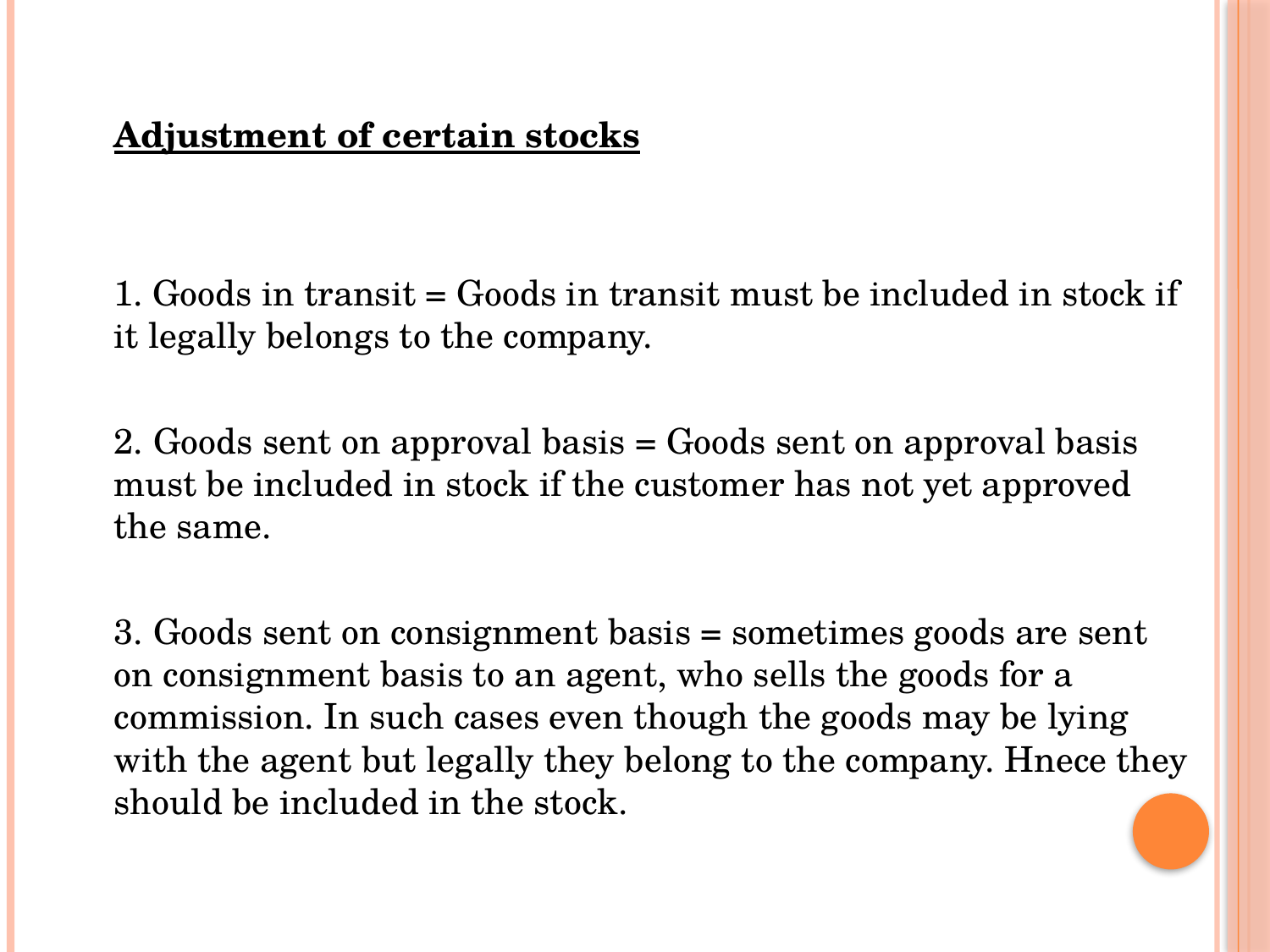

#
	Adjustment of certain stocks

	1. Goods in transit = Goods in transit must be included in stock if it legally belongs to the company.

	2. Goods sent on approval basis = Goods sent on approval basis must be included in stock if the customer has not yet approved the same.

	3. Goods sent on consignment basis = sometimes goods are sent on consignment basis to an agent, who sells the goods for a commission. In such cases even though the goods may be lying with the agent but legally they belong to the company. Hnece they should be included in the stock.